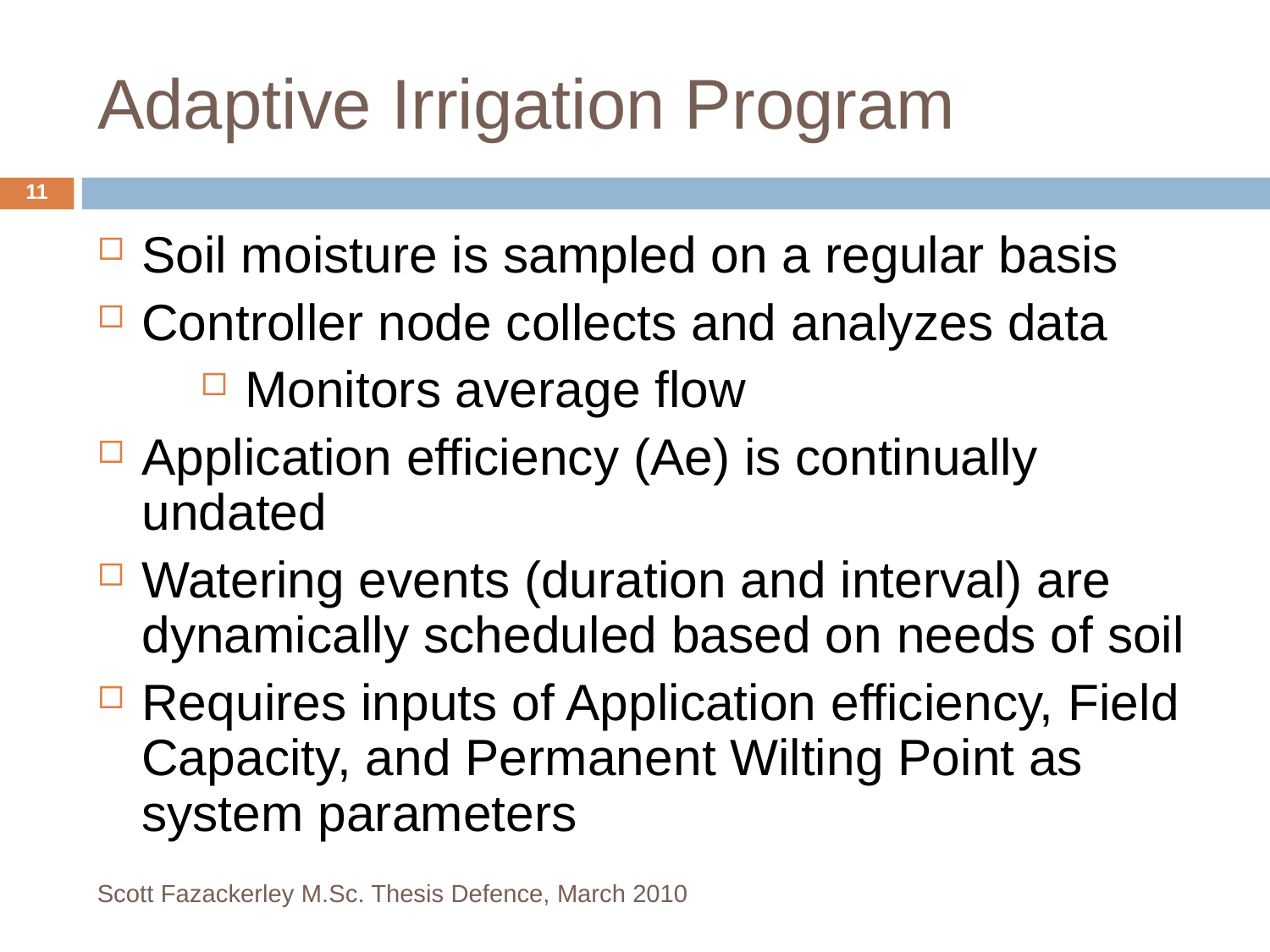

Adaptive Irrigation Program
11
Soil moisture is sampled on a regular basis
Controller node collects and analyzes data
Monitors average flow
Application efficiency (Ae) is continually undated
Watering events (duration and interval) are dynamically scheduled based on needs of soil
Requires inputs of Application efficiency, Field Capacity, and Permanent Wilting Point as system parameters

Scott Fazackerley M.Sc. Thesis Defence, March 2010